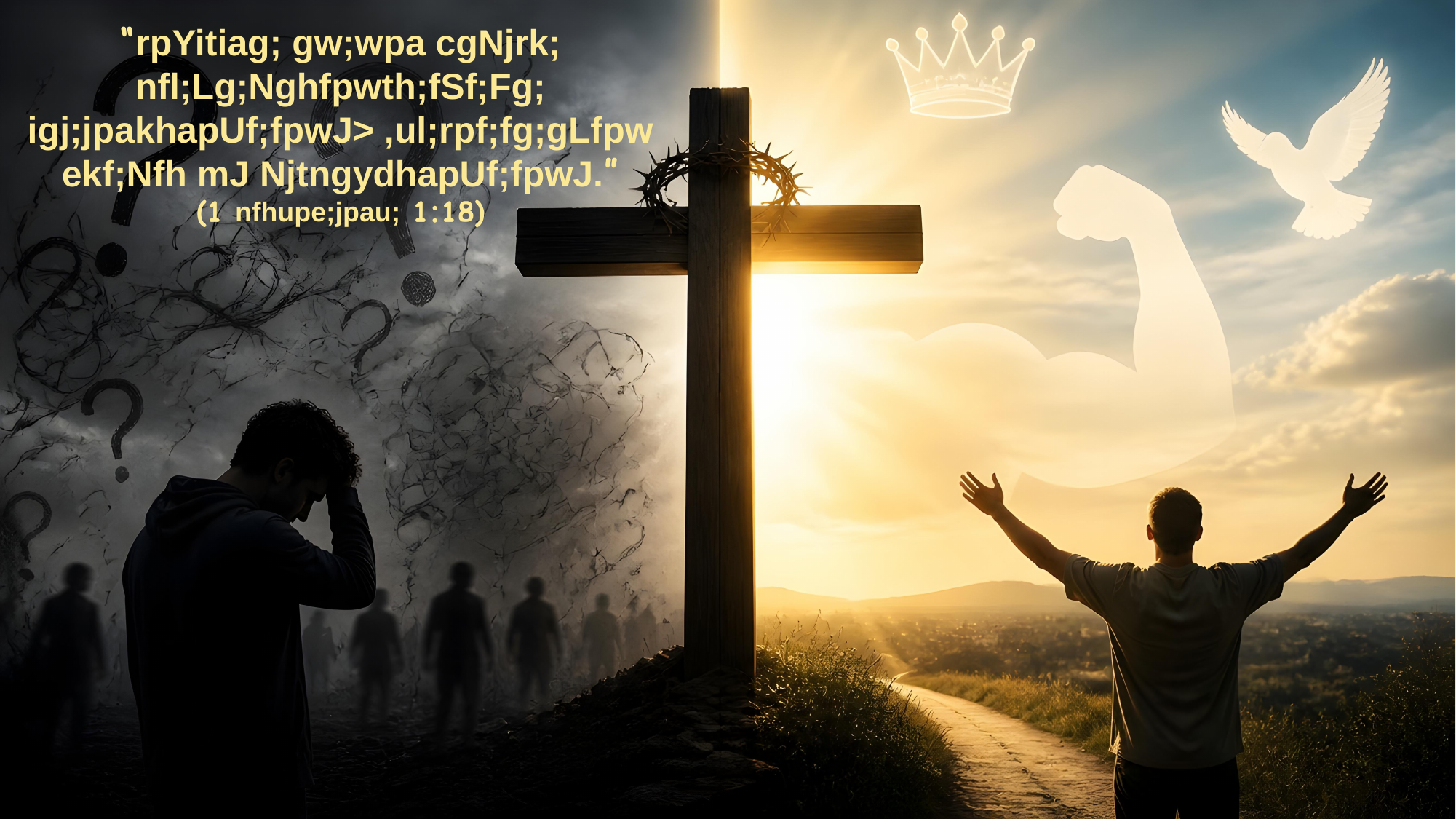

“rpYitiag; gw;wpa cgNjrk; nfl;Lg;Nghfpwth;fSf;Fg; igj;jpakhapUf;fpwJ> ,ul;rpf;fg;gLfpw ekf;Nfh mJ NjtngydhapUf;fpwJ.”
(1 nfhupe;jpau; 1:18)